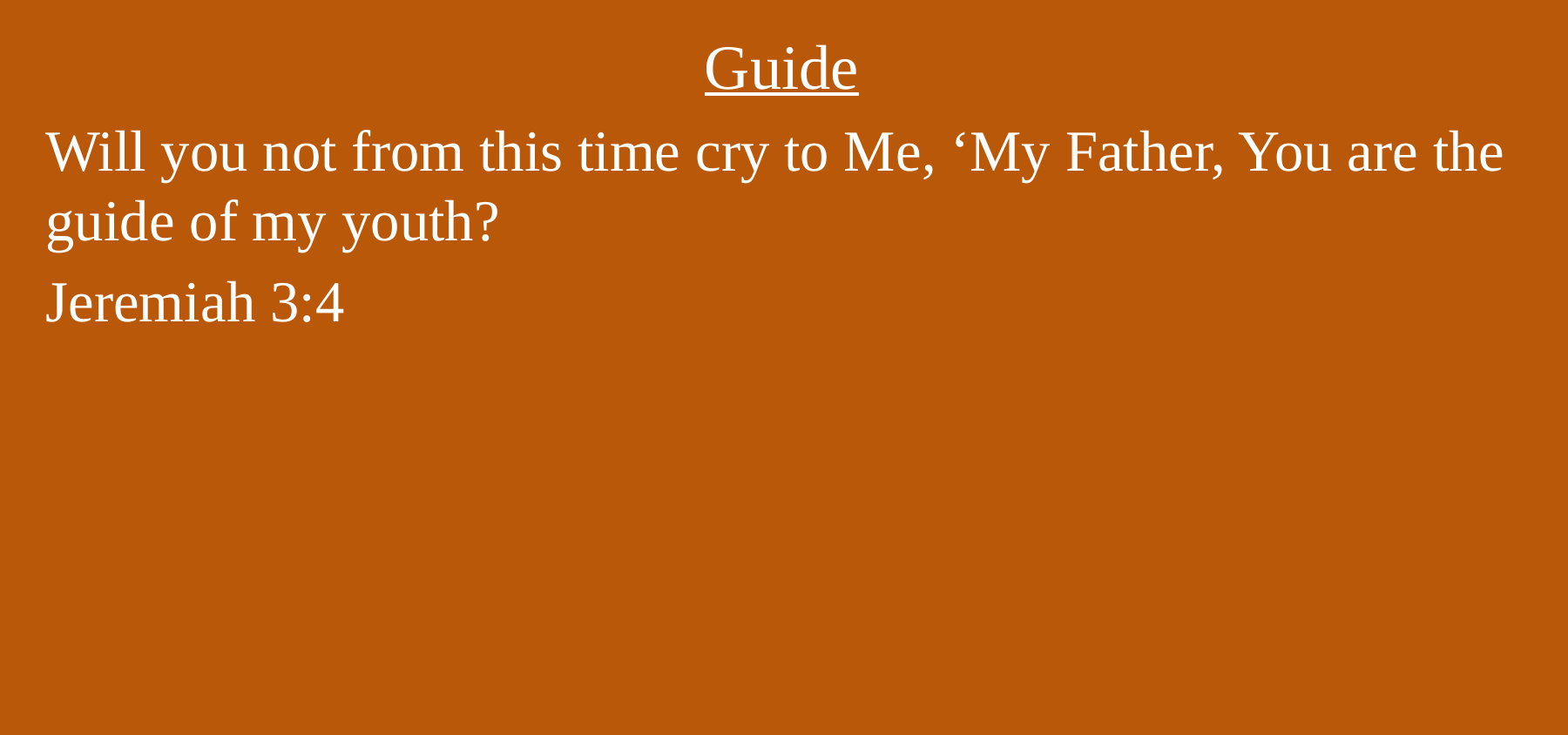

# Guide
Will you not from this time cry to Me, ‘My Father, You are the guide of my youth?
Jeremiah 3:4